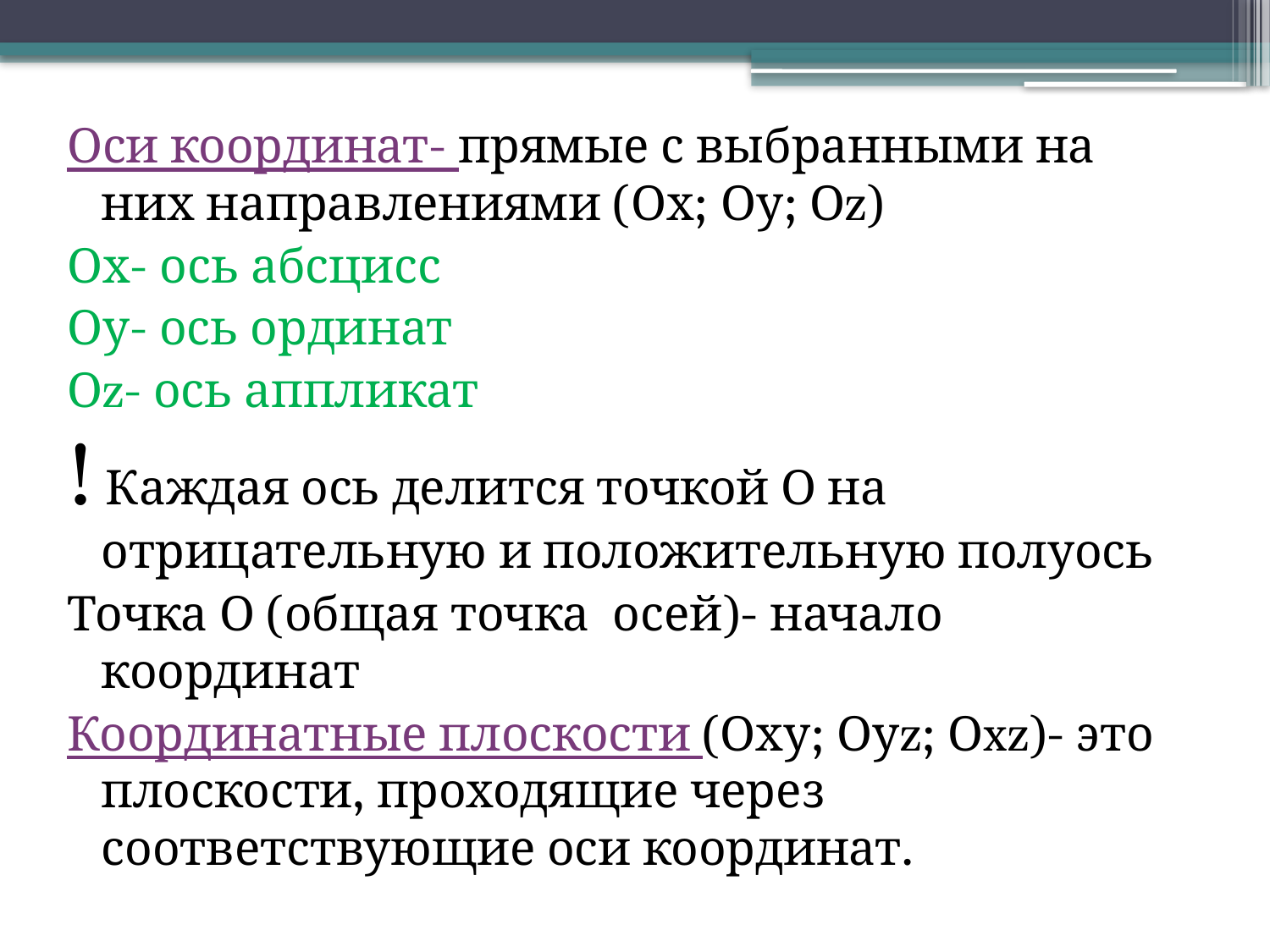

Оси координат- прямые с выбранными на них направлениями (Ох; Оу; Оz)
Ох- ось абсцисс
Оу- ось ординат
Оz- ось аппликат
! Каждая ось делится точкой О на отрицательную и положительную полуось
Точка О (общая точка  осей)- начало координат
Координатные плоскости (Оху; Оуz; Оxz)- это плоскости, проходящие через соответствующие оси координат.